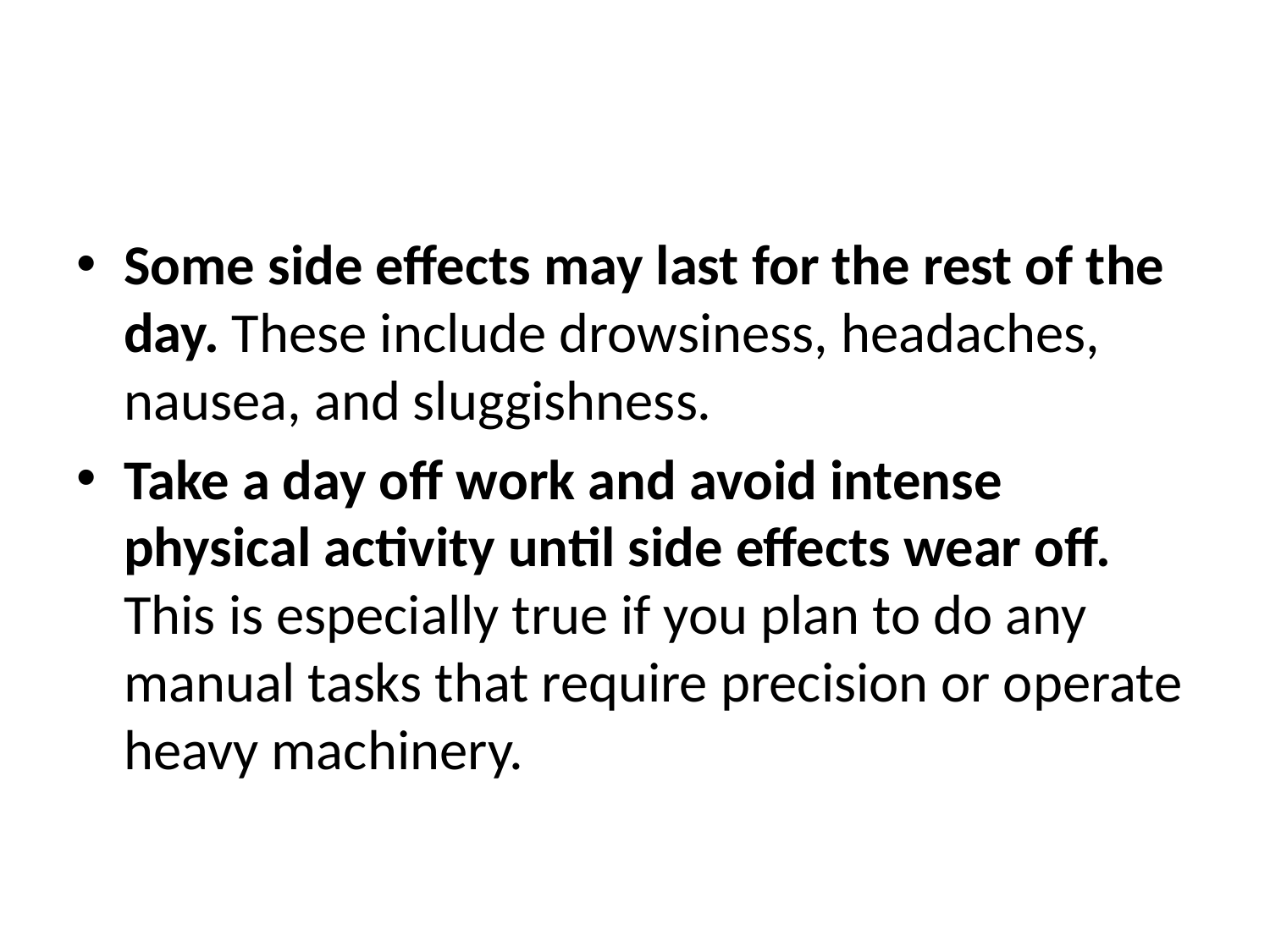

Some side effects may last for the rest of the day. These include drowsiness, headaches, nausea, and sluggishness.
Take a day off work and avoid intense physical activity until side effects wear off. This is especially true if you plan to do any manual tasks that require precision or operate heavy machinery.